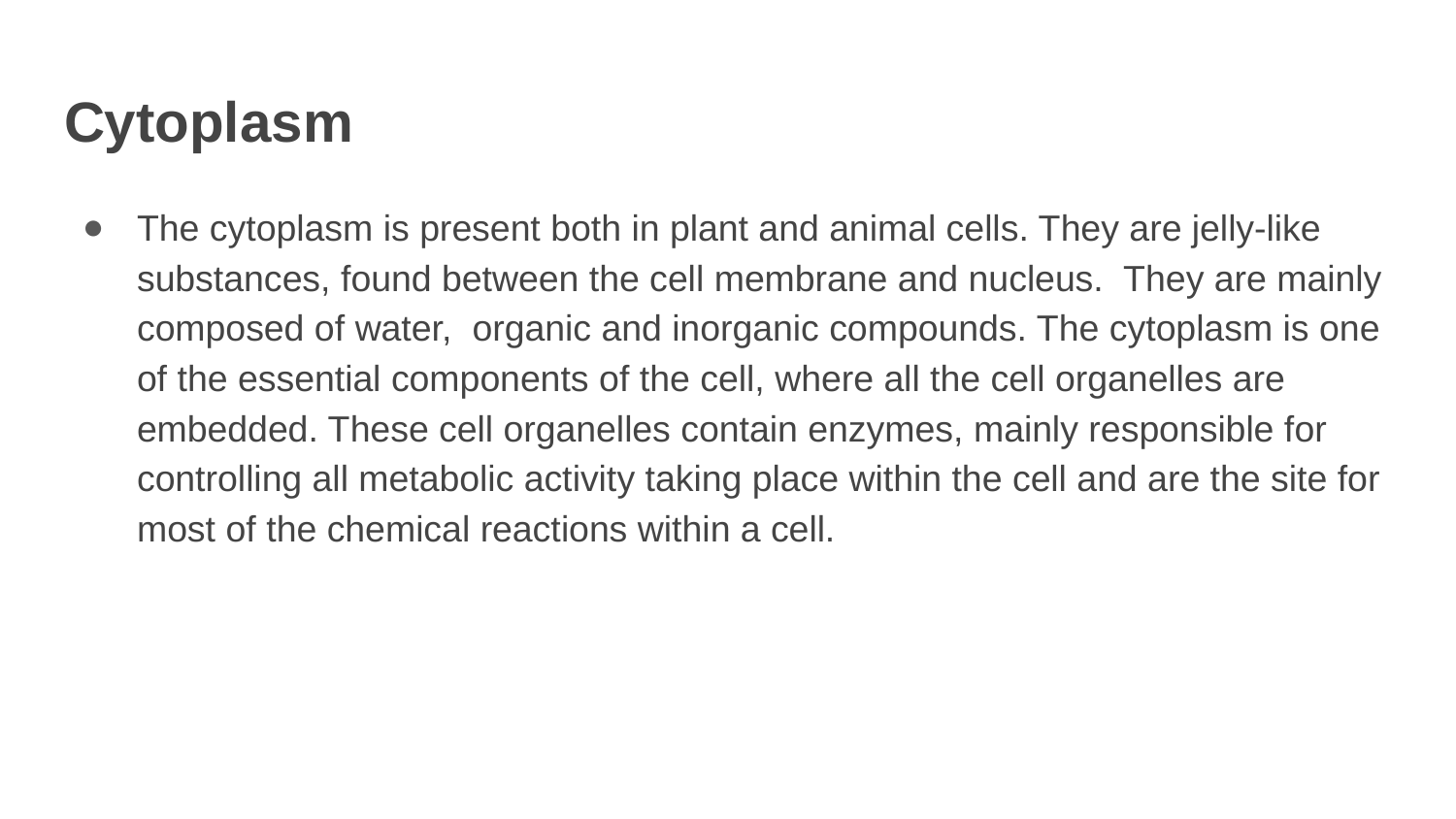

# Cytoplasm
The cytoplasm is present both in plant and animal cells. They are jelly-like substances, found between the cell membrane and nucleus.  They are mainly composed of water,  organic and inorganic compounds. The cytoplasm is one of the essential components of the cell, where all the cell organelles are embedded. These cell organelles contain enzymes, mainly responsible for controlling all metabolic activity taking place within the cell and are the site for most of the chemical reactions within a cell.